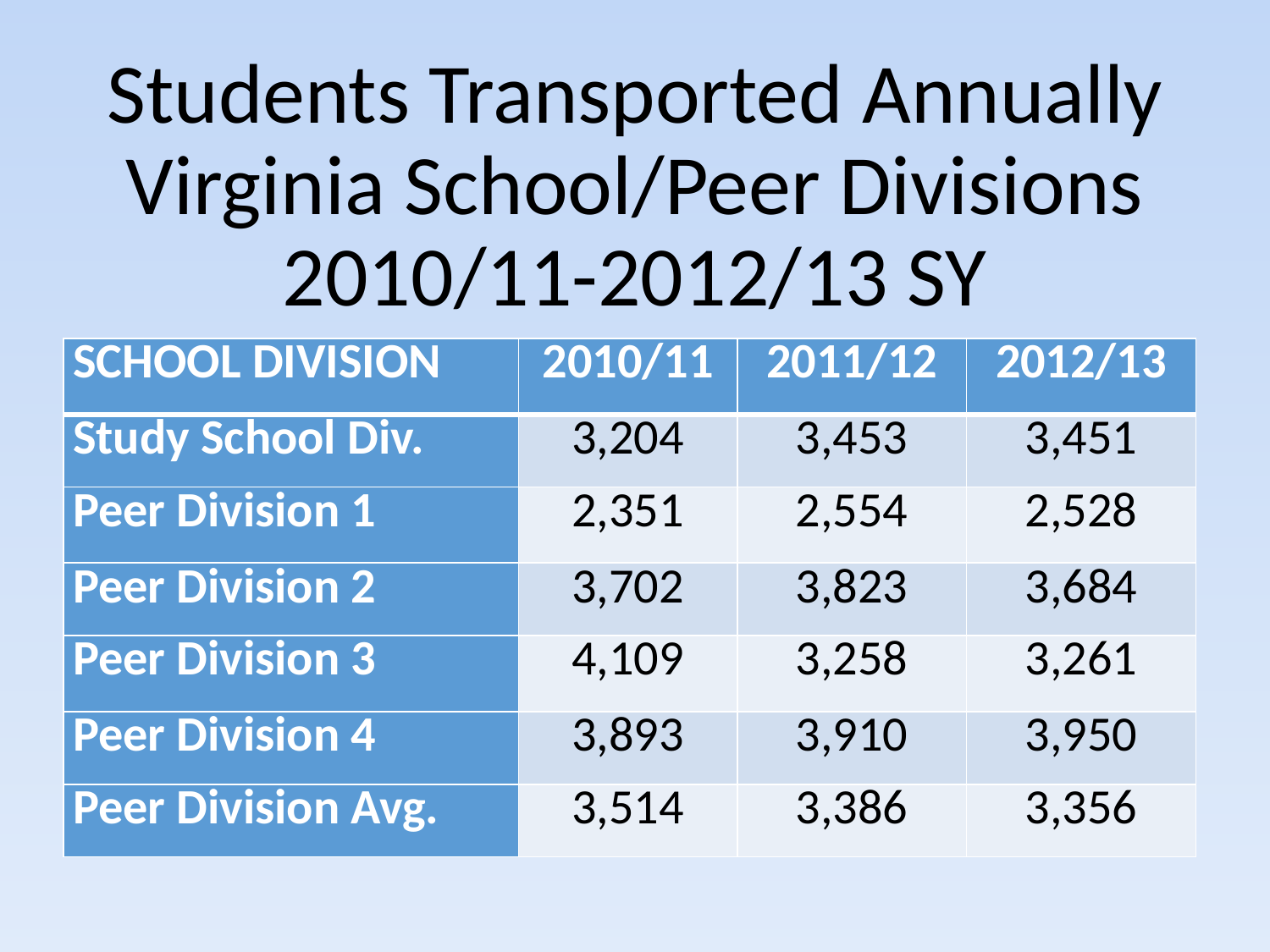

# Students Transported Annually Virginia School/Peer Divisions 2010/11-2012/13 SY
| SCHOOL DIVISION | 2010/11 | 2011/12 | 2012/13 |
| --- | --- | --- | --- |
| Study School Div. | 3,204 | 3,453 | 3,451 |
| Peer Division 1 | 2,351 | 2,554 | 2,528 |
| Peer Division 2 | 3,702 | 3,823 | 3,684 |
| Peer Division 3 | 4,109 | 3,258 | 3,261 |
| Peer Division 4 | 3,893 | 3,910 | 3,950 |
| Peer Division Avg. | 3,514 | 3,386 | 3,356 |